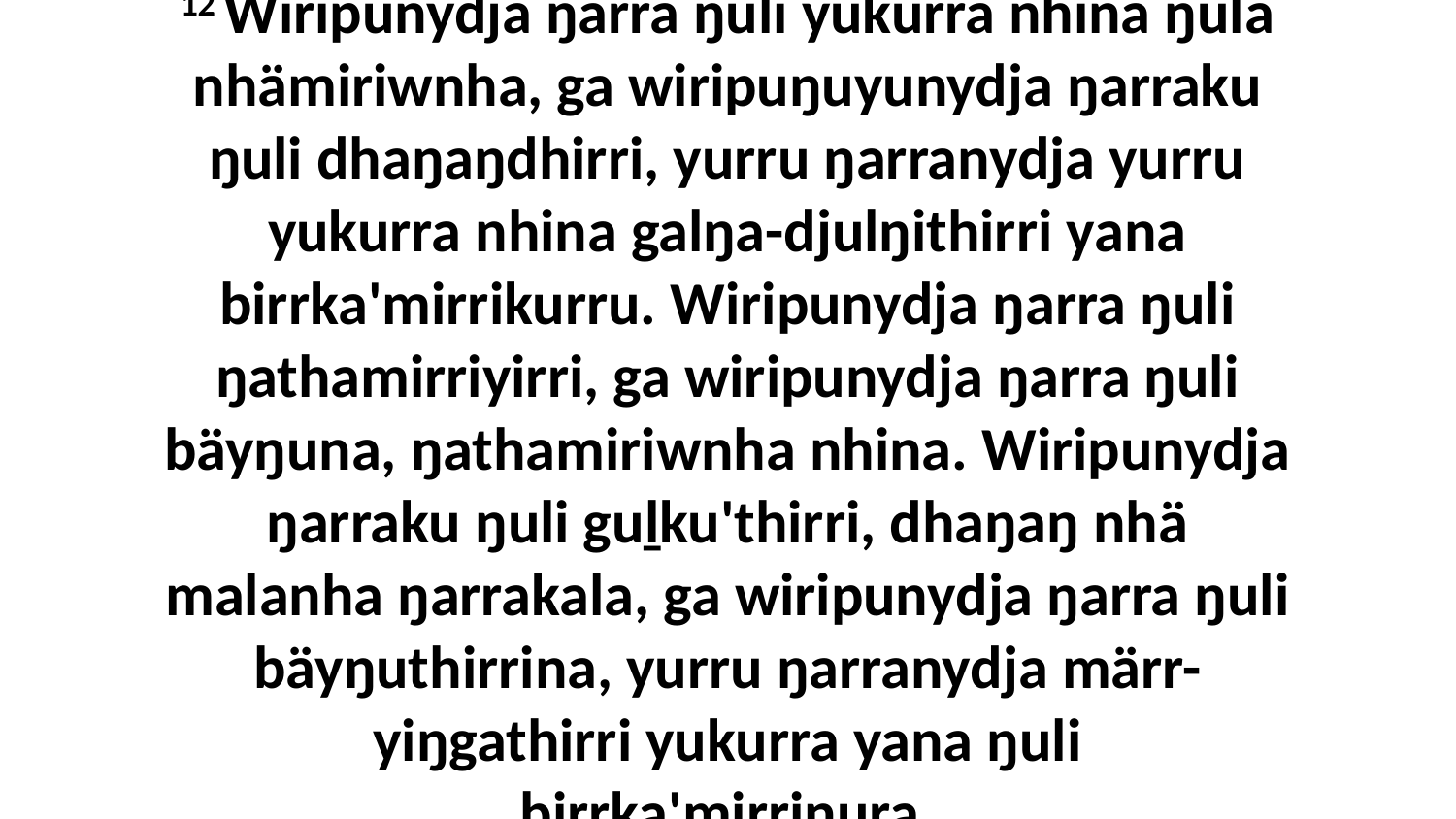

12 Wiripunydja ŋarra ŋuli yukurra nhina ŋula nhämiriwnha, ga wiripuŋuyunydja ŋarraku ŋuli dhaŋaŋdhirri, yurru ŋarranydja yurru yukurra nhina galŋa-djulŋithirri yana birrka'mirrikurru. Wiripunydja ŋarra ŋuli ŋathamirriyirri, ga wiripunydja ŋarra ŋuli bäyŋuna, ŋathamiriwnha nhina. Wiripunydja ŋarraku ŋuli guḻku'thirri, dhaŋaŋ nhä malanha ŋarrakala, ga wiripunydja ŋarra ŋuli bäyŋuthirrina, yurru ŋarranydja märr-yiŋgathirri yukurra yana ŋuli birrka'mirriŋura.